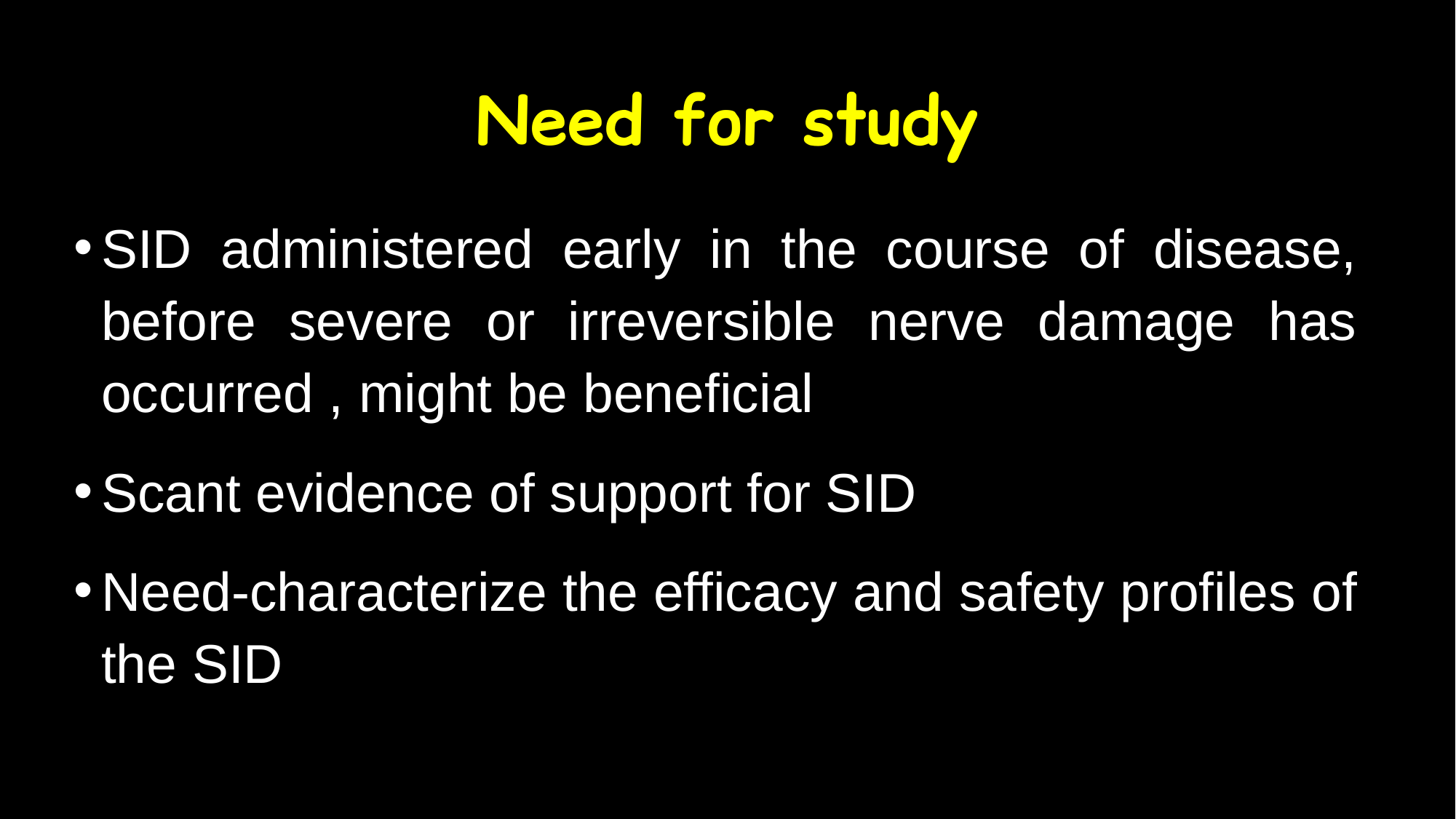

# Need for study
SID administered early in the course of disease, before severe or irreversible nerve damage has occurred , might be beneficial
Scant evidence of support for SID
Need-characterize the efficacy and safety profiles of the SID